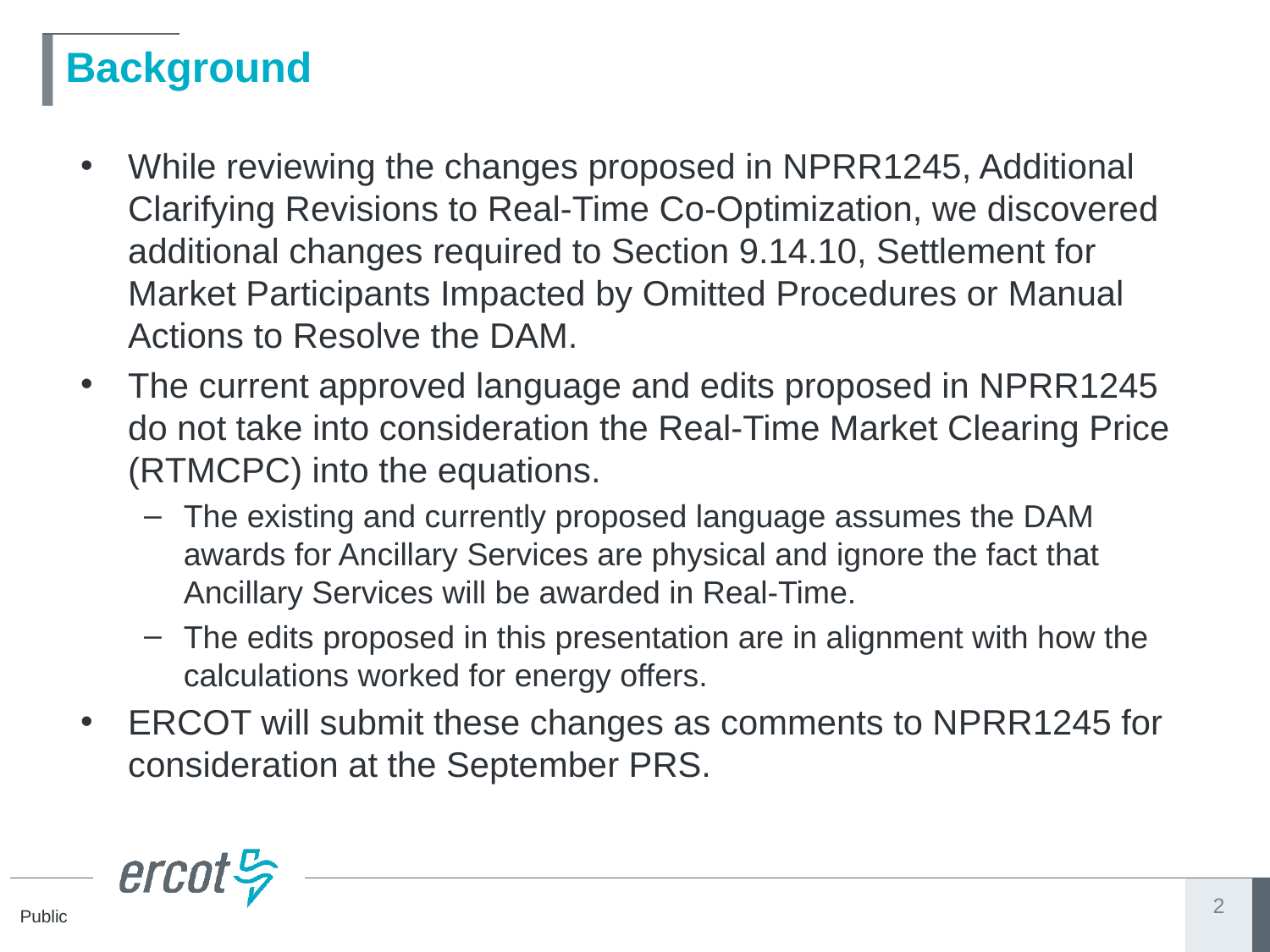

# Background
While reviewing the changes proposed in NPRR1245, Additional Clarifying Revisions to Real-Time Co-Optimization, we discovered additional changes required to Section 9.14.10, Settlement for Market Participants Impacted by Omitted Procedures or Manual Actions to Resolve the DAM.
The current approved language and edits proposed in NPRR1245 do not take into consideration the Real-Time Market Clearing Price (RTMCPC) into the equations.
The existing and currently proposed language assumes the DAM awards for Ancillary Services are physical and ignore the fact that Ancillary Services will be awarded in Real-Time.
The edits proposed in this presentation are in alignment with how the calculations worked for energy offers.
ERCOT will submit these changes as comments to NPRR1245 for consideration at the September PRS.
2